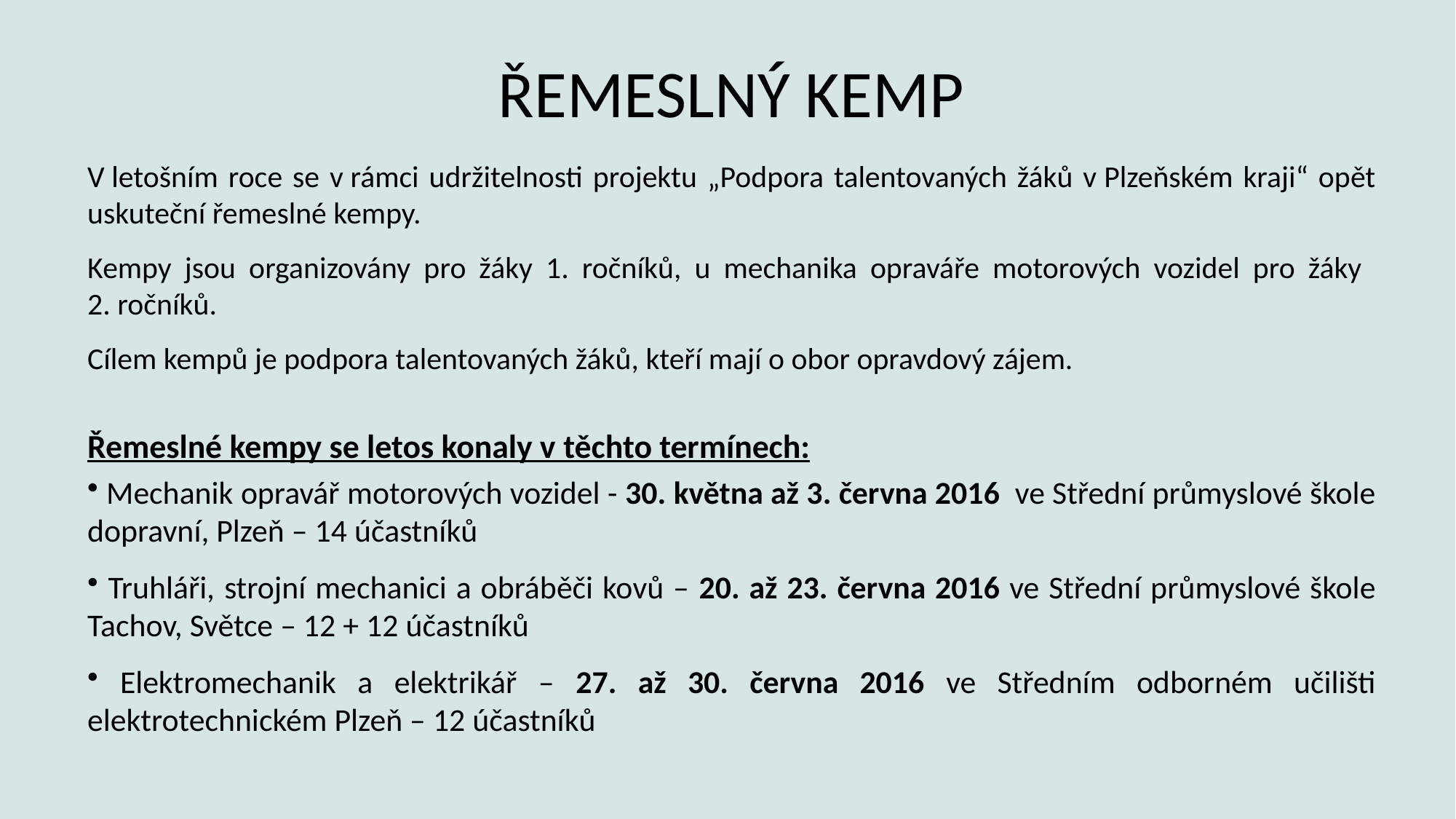

Řemeslný kemp
V letošním roce se v rámci udržitelnosti projektu „Podpora talentovaných žáků v Plzeňském kraji“ opět uskuteční řemeslné kempy.
Kempy jsou organizovány pro žáky 1. ročníků, u mechanika opraváře motorových vozidel pro žáky
2. ročníků.
Cílem kempů je podpora talentovaných žáků, kteří mají o obor opravdový zájem.

Řemeslné kempy se letos konaly v těchto termínech:

 Mechanik opravář motorových vozidel - 30. května až 3. června 2016  ve Střední průmyslové škole dopravní, Plzeň – 14 účastníků
 Truhláři, strojní mechanici a obráběči kovů – 20. až 23. června 2016 ve Střední průmyslové škole Tachov, Světce – 12 + 12 účastníků
 Elektromechanik a elektrikář – 27. až 30. června 2016 ve Středním odborném učilišti elektrotechnickém Plzeň – 12 účastníků